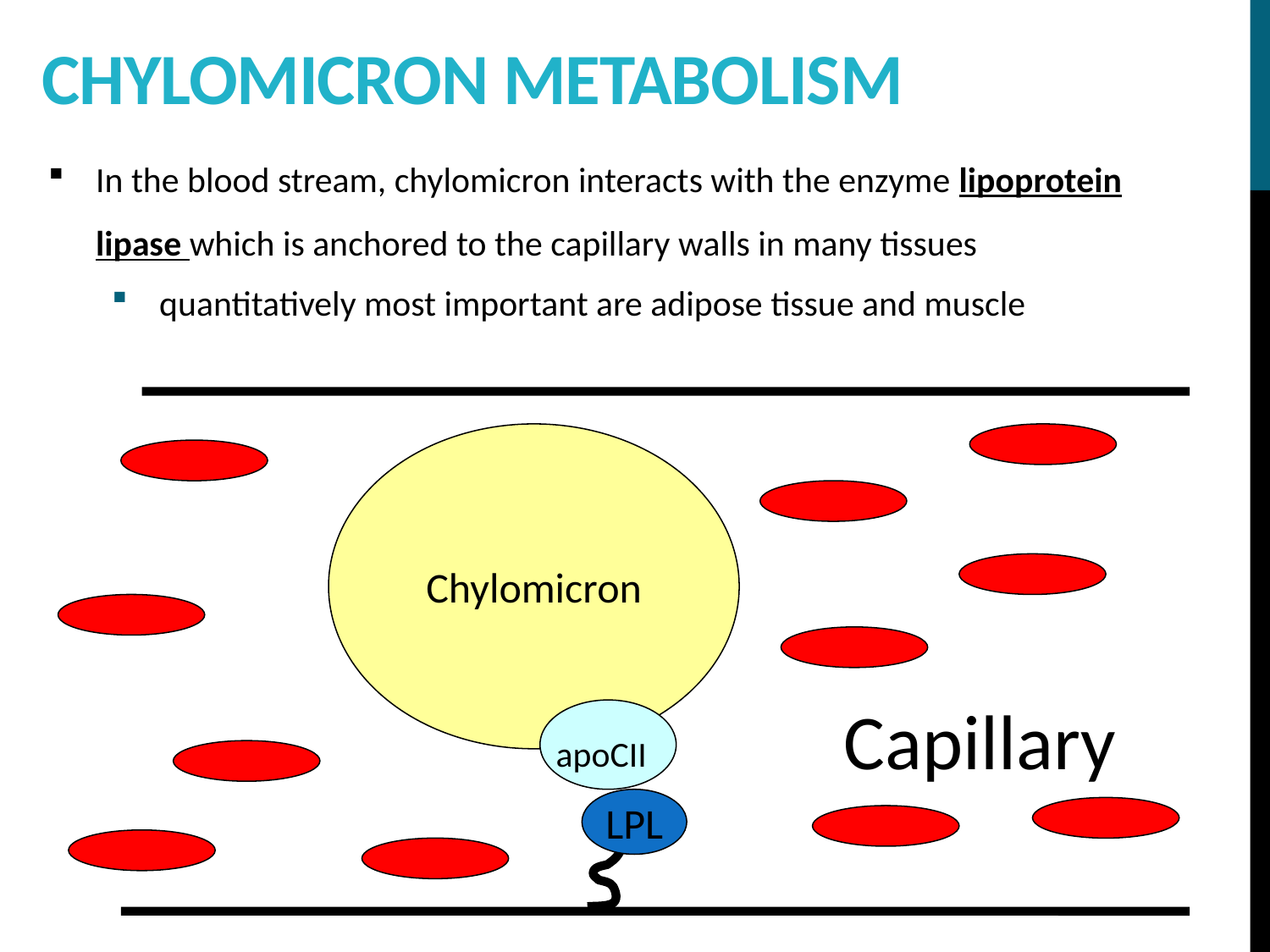

Chylomicron metabolism
In the blood stream, chylomicron interacts with the enzyme lipoprotein lipase which is anchored to the capillary walls in many tissues
quantitatively most important are adipose tissue and muscle

Chylomicron

Capillary

apoCII

LPL